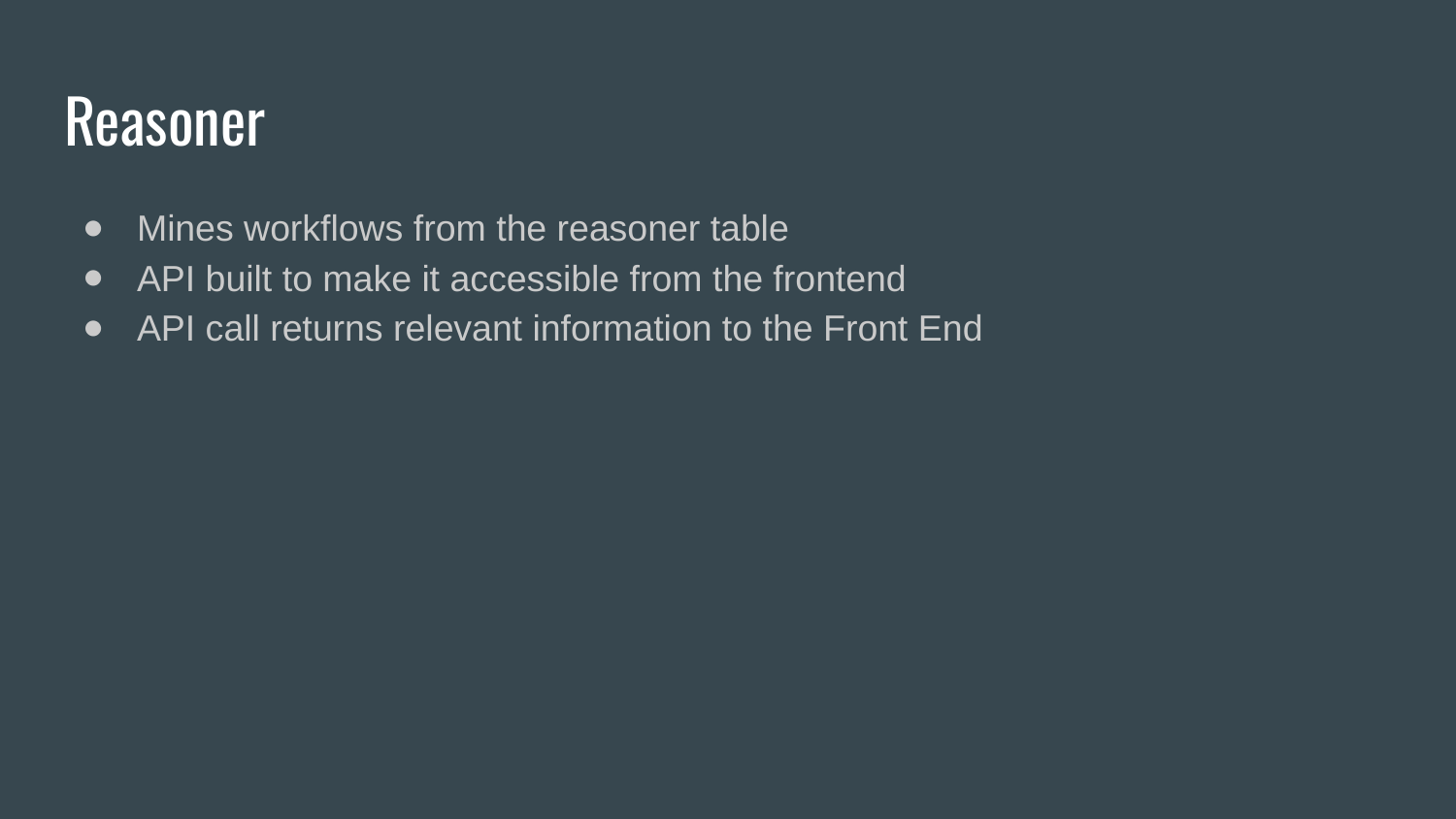

# Reasoner
Mines workflows from the reasoner table
API built to make it accessible from the frontend
API call returns relevant information to the Front End